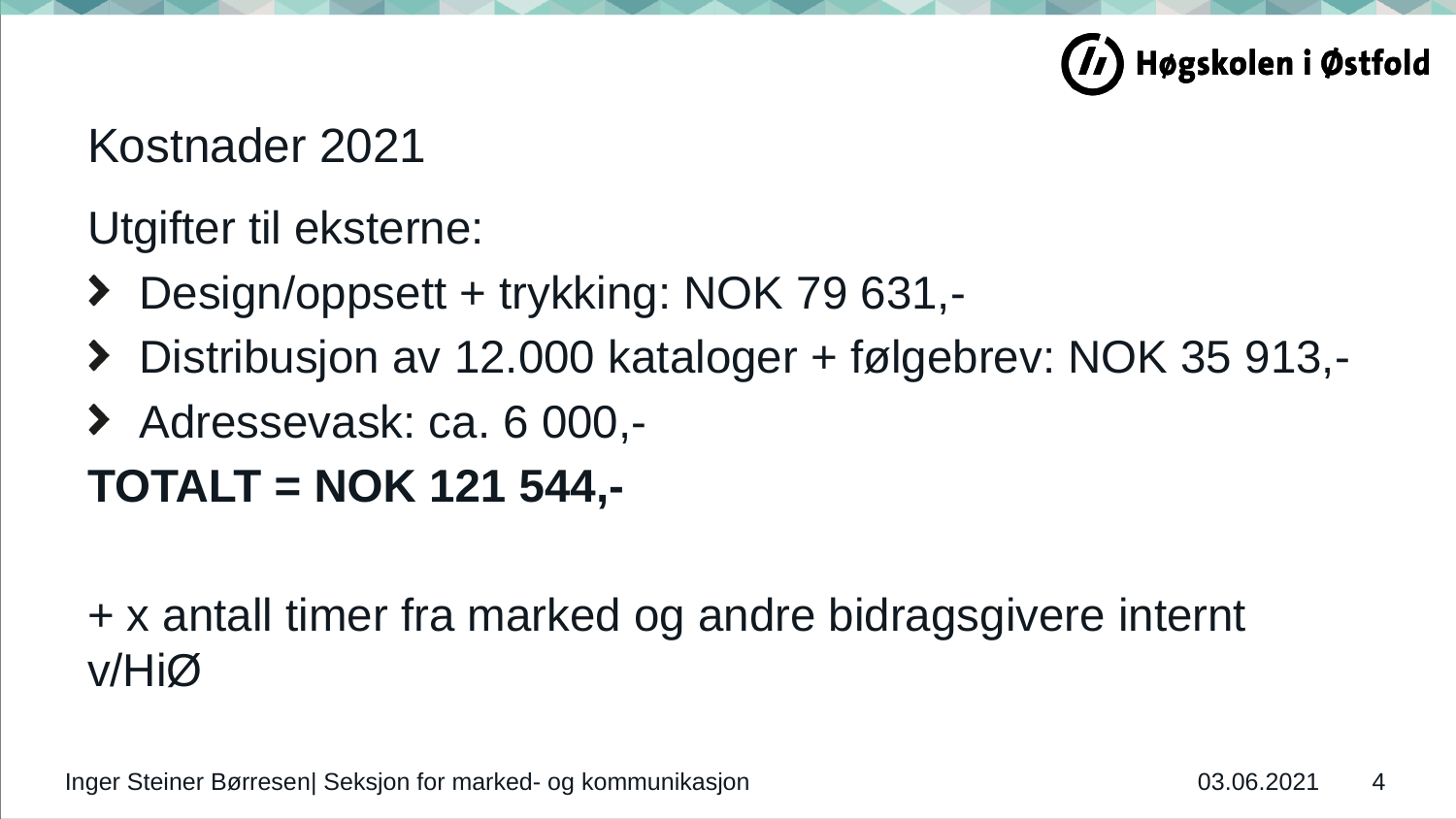

# Kostnader 2021
Utgifter til eksterne:
Design/oppsett + trykking: NOK 79 631,-
Distribusjon av 12.000 kataloger + følgebrev: NOK 35 913,-
Adressevask: ca. 6 000,-
TOTALT = NOK 121 544,-

+ x antall timer fra marked og andre bidragsgivere internt v/HiØ
Inger Steiner Børresen| Seksjon for marked- og kommunikasjon
4
03.06.2021